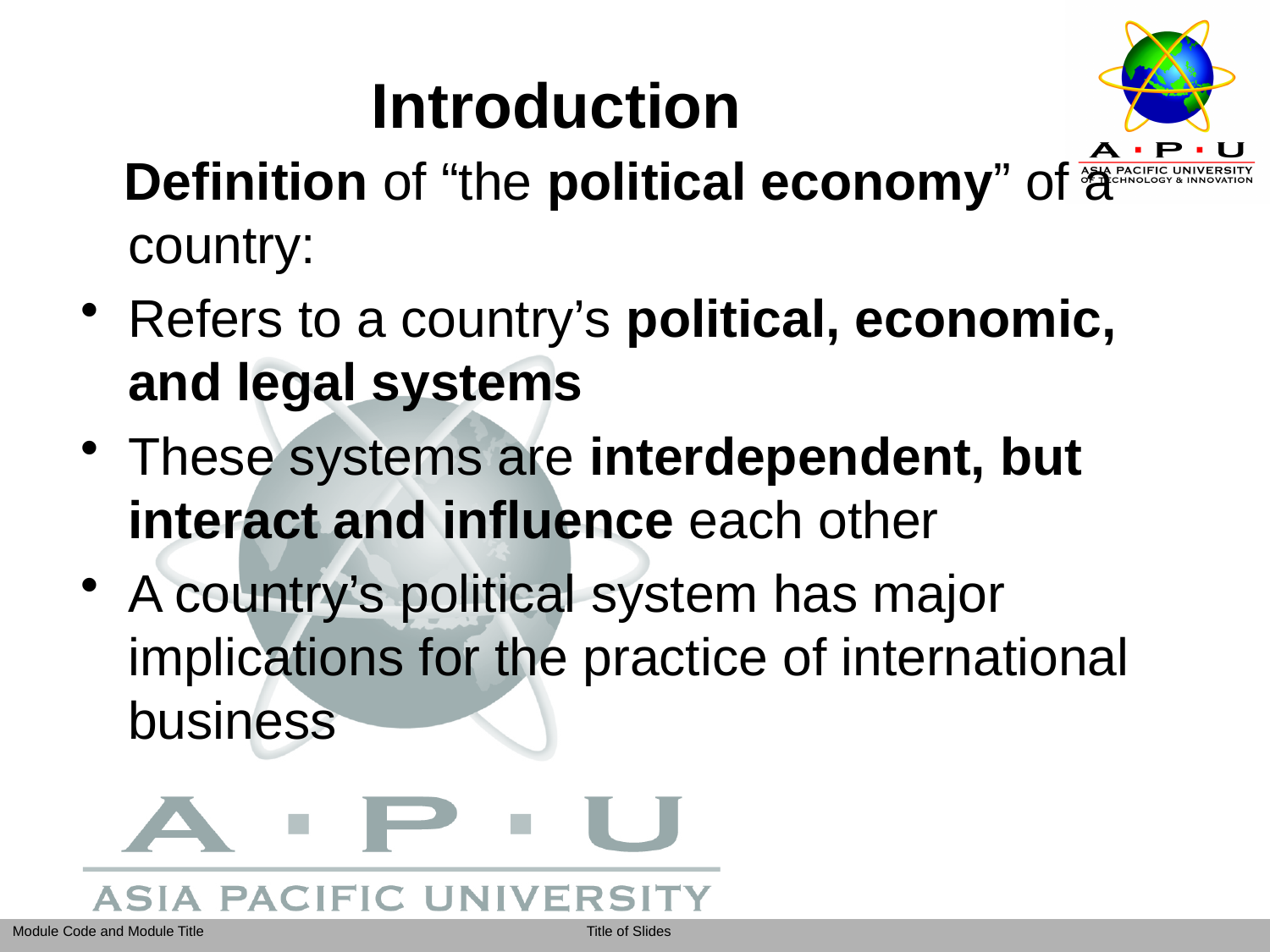

# Introduction
   Definition of “the political economy” of a country:
Refers to a country’s political, economic, and legal systems
These systems are interdependent, but interact and influence each other
A country’s political system has major implications for the practice of international business